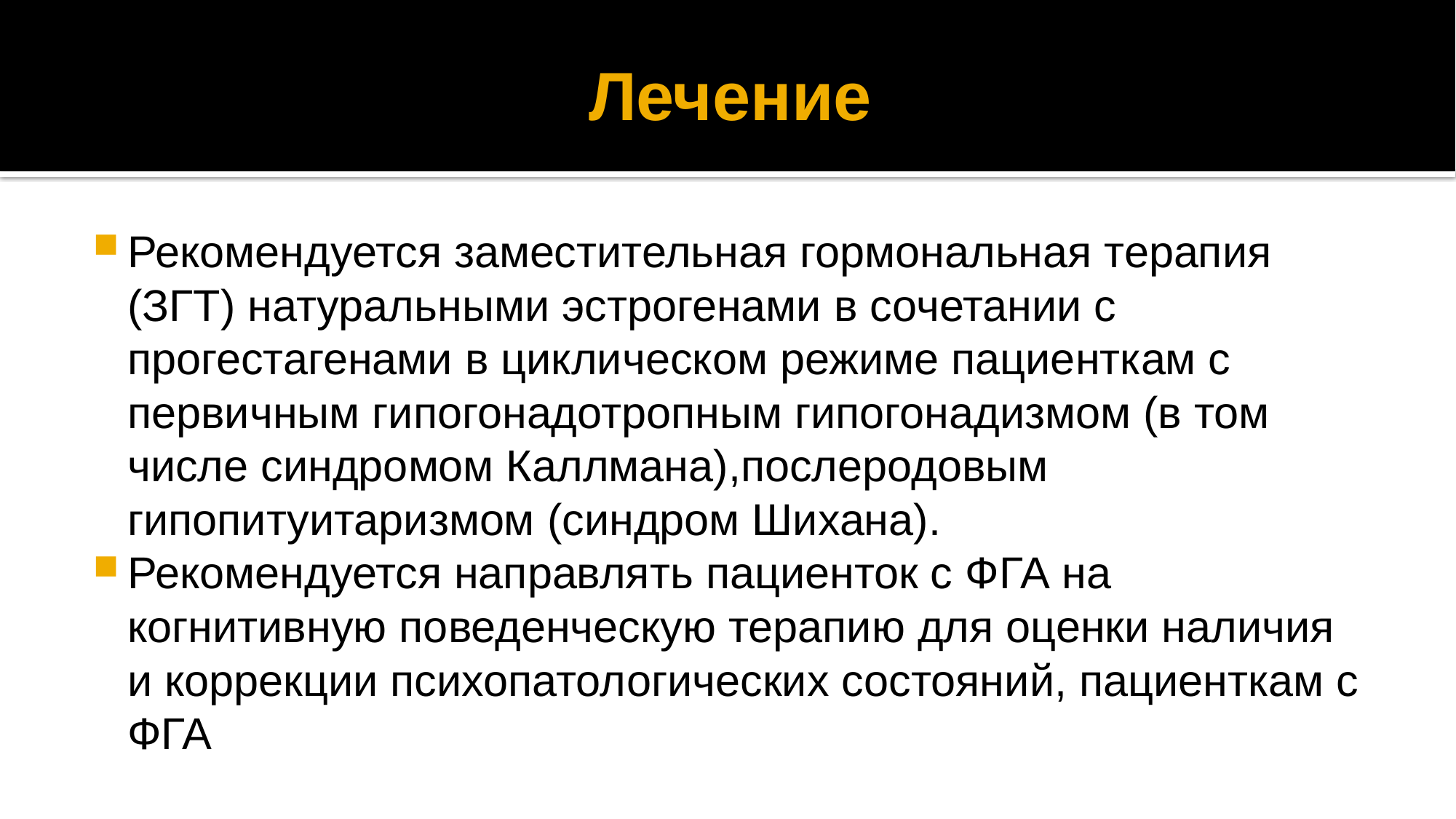

# Лечение
Рекомендуется заместительная гормональная терапия (ЗГТ) натуральными эстрогенами в сочетании с прогестагенами в циклическом режиме пациенткам с первичным гипогонадотропным гипогонадизмом (в том числе синдромом Каллмана),послеродовым гипопитуитаризмом (синдром Шихана).
Рекомендуется направлять пациенток с ФГА на когнитивную поведенческую терапию для оценки наличия и коррекции психопатологических состояний, пациенткам с ФГА